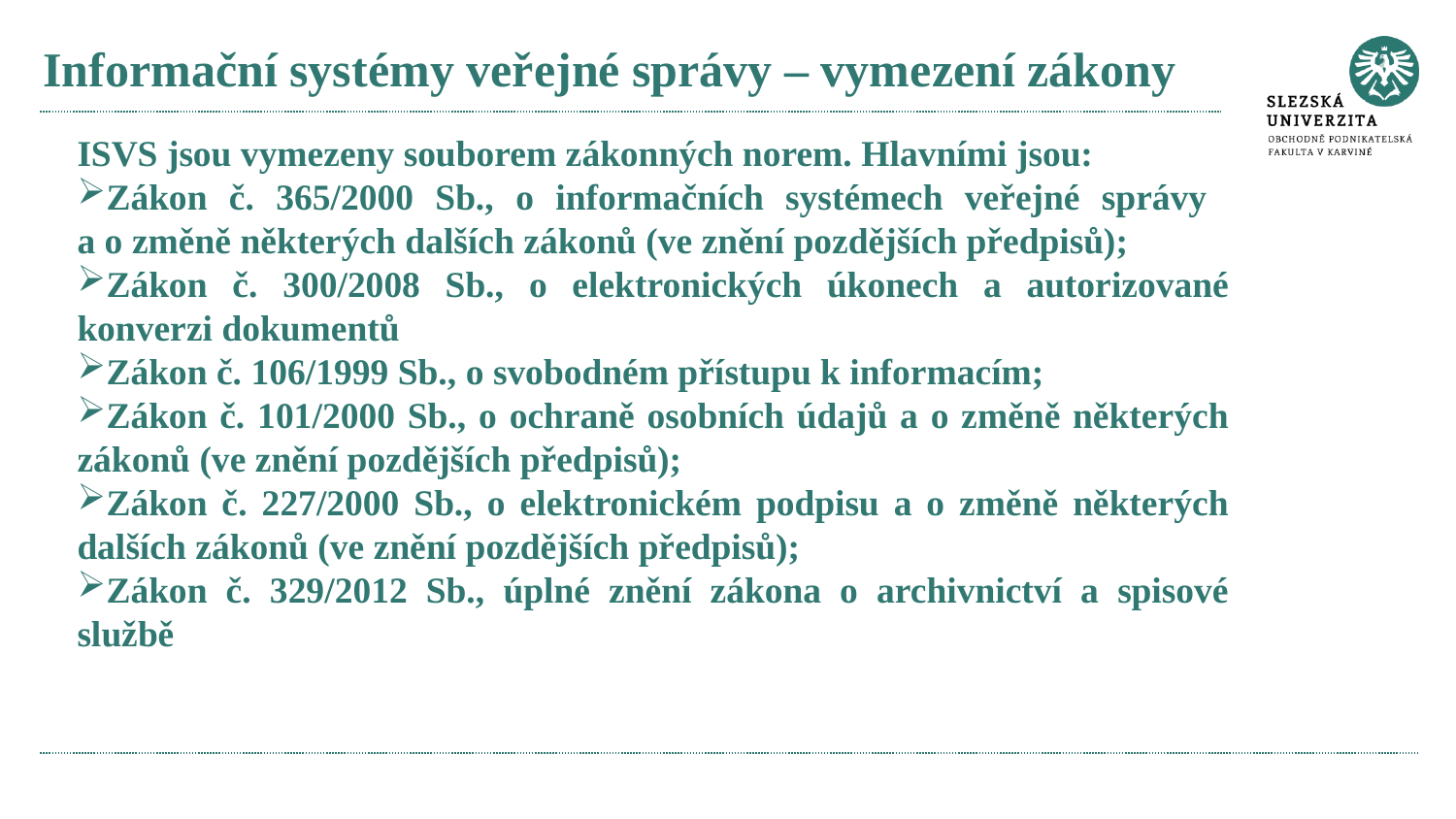

# Informační systémy veřejné správy – vymezení zákony
ISVS jsou vymezeny souborem zákonných norem. Hlavními jsou:
Zákon č. 365/2000 Sb., o informačních systémech veřejné správy
a o změně některých dalších zákonů (ve znění pozdějších předpisů);
Zákon č. 300/2008 Sb., o elektronických úkonech a autorizované konverzi dokumentů
Zákon č. 106/1999 Sb., o svobodném přístupu k informacím;
Zákon č. 101/2000 Sb., o ochraně osobních údajů a o změně některých zákonů (ve znění pozdějších předpisů);
Zákon č. 227/2000 Sb., o elektronickém podpisu a o změně některých dalších zákonů (ve znění pozdějších předpisů);
Zákon č. 329/2012 Sb., úplné znění zákona o archivnictví a spisové službě